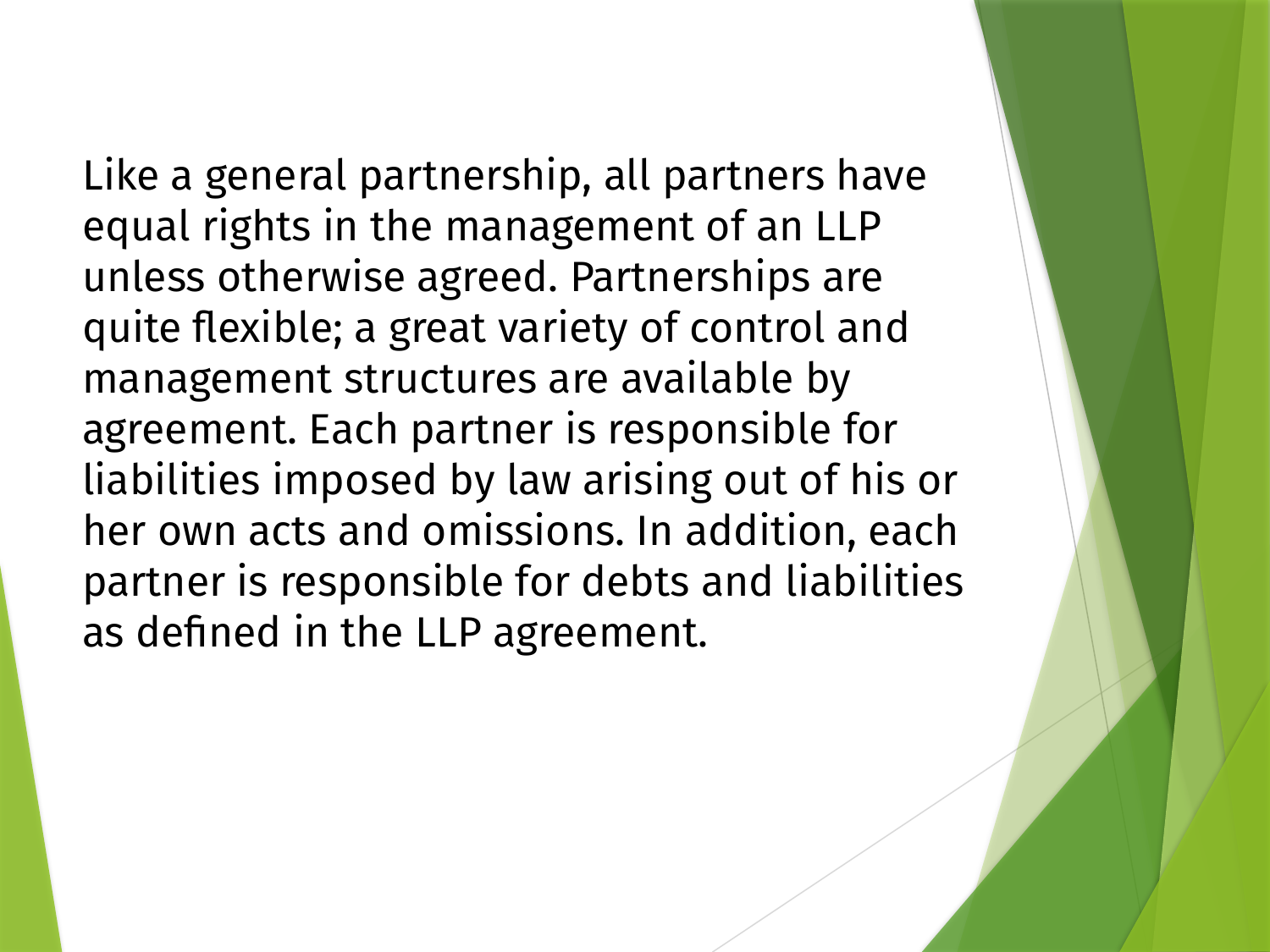

Like a general partnership, all partners have equal rights in the management of an LLP unless otherwise agreed. Partnerships are quite flexible; a great variety of control and management structures are available by agreement. Each partner is responsible for liabilities imposed by law arising out of his or her own acts and omissions. In addition, each partner is responsible for debts and liabilities as defined in the LLP agreement.